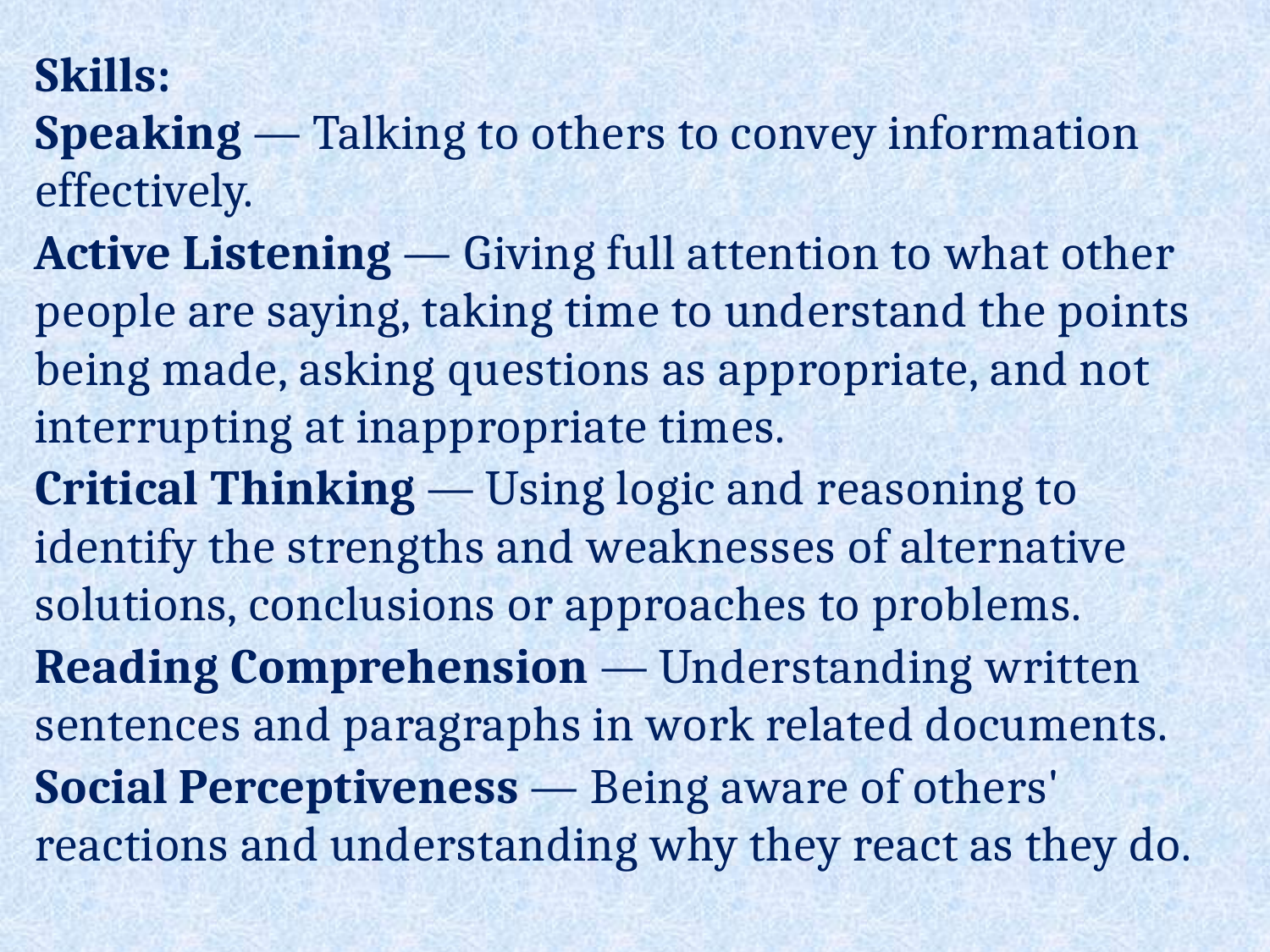

| Skills: Speaking — Talking to others to convey information effectively. |
| --- |
| Active Listening — Giving full attention to what other people are saying, taking time to understand the points being made, asking questions as appropriate, and not interrupting at inappropriate times. |
| Critical Thinking — Using logic and reasoning to identify the strengths and weaknesses of alternative solutions, conclusions or approaches to problems. |
| Reading Comprehension — Understanding written sentences and paragraphs in work related documents. |
| Social Perceptiveness — Being aware of others' reactions and understanding why they react as they do. |